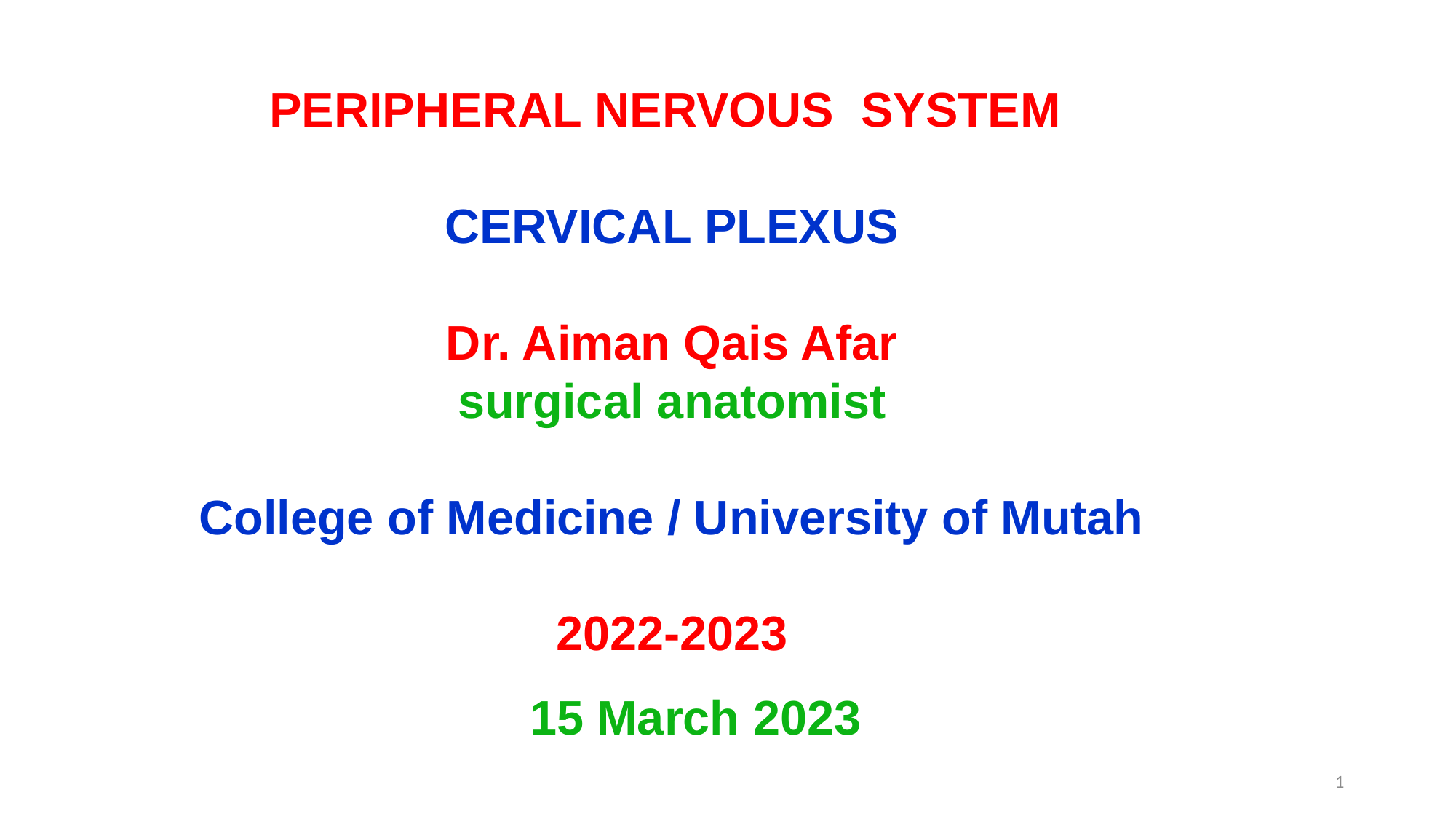

PERIPHERAL NERVOUS  SYSTEM

CERVICAL PLEXUS

Dr. Aiman Qais Afar
surgical anatomist

College of Medicine / University of Mutah

2022-2023
15 March 2023
1